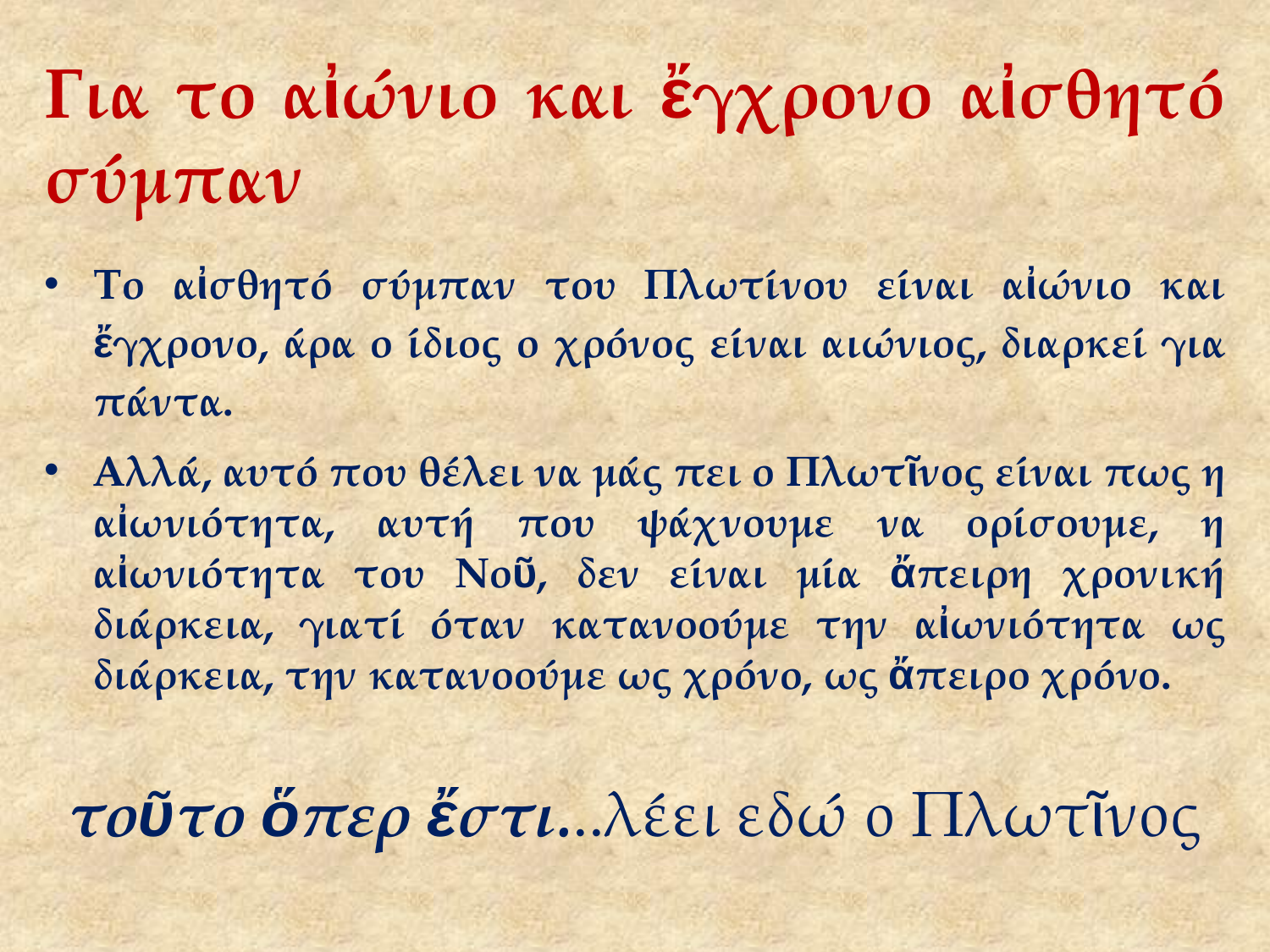

# Για το αἰώνιο και ἔγχρονο αἰσθητό σύμπαν
Το αἰσθητό σύμπαν του Πλωτίνου είναι αἰώνιο και ἔγχρονο, άρα ο ίδιος ο χρόνος είναι αιώνιος, διαρκεί για πάντα.
Αλλά, αυτό που θέλει να μάς πει ο Πλωτῖνος είναι πως η αἰωνιότητα, αυτή που ψάχνουμε να ορίσουμε, η αἰωνιότητα του Νοῦ, δεν είναι μία ἄπειρη χρονική διάρκεια, γιατί όταν κατανοούμε την αἰωνιότητα ως διάρκεια, την κατανοούμε ως χρόνο, ως ἄπειρο χρόνο.
τοῦτο ὅπερ ἔστι...λέει εδώ ο Πλωτῖνος